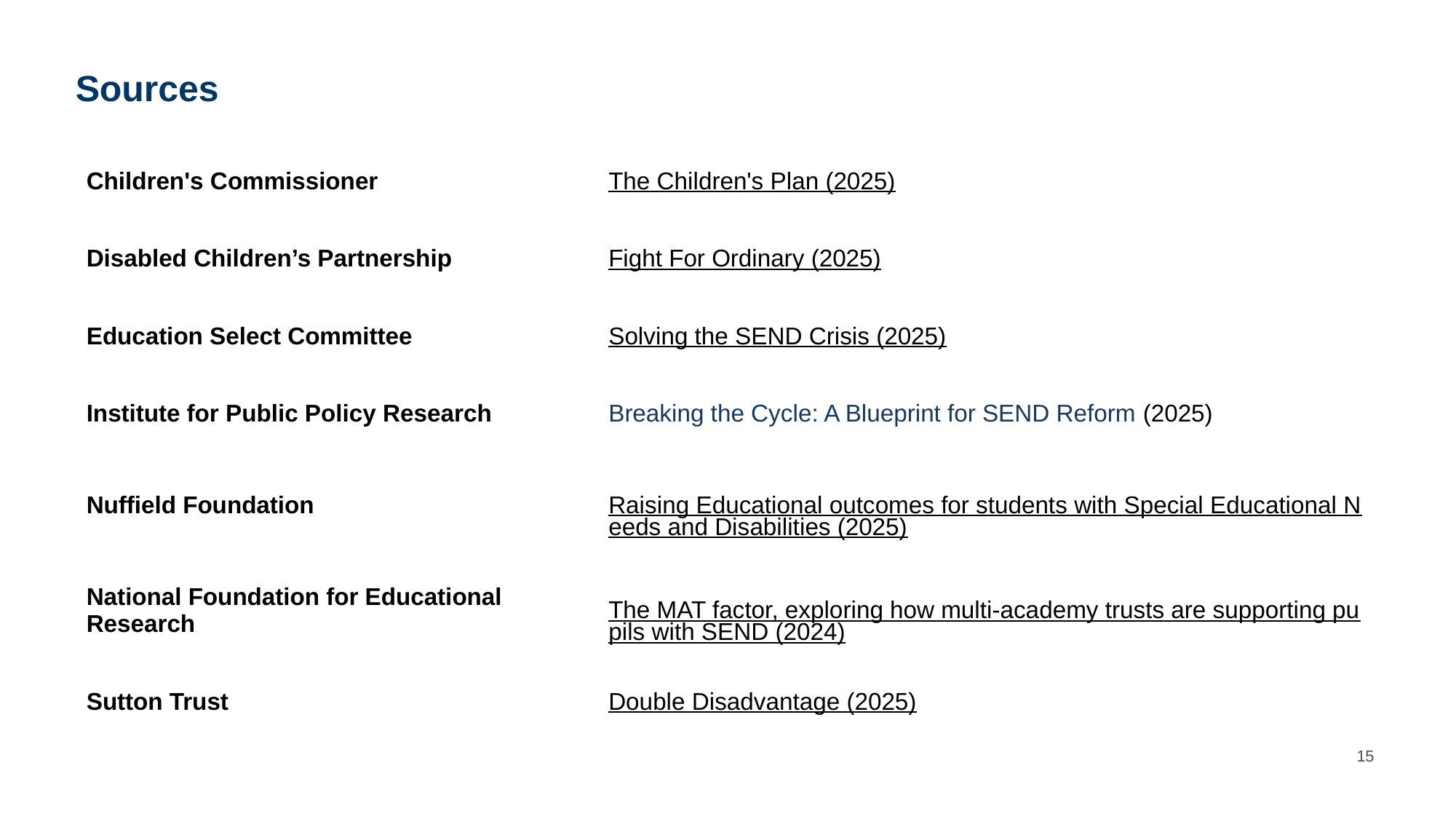

# Sources
| Children's Commissioner | The Children's Plan (2025) |
| --- | --- |
| Disabled Children’s Partnership | Fight For Ordinary (2025) |
| Education Select Committee | Solving the SEND Crisis (2025) |
| Institute for Public Policy Research | Breaking the Cycle: A Blueprint for SEND Reform (2025) |
| Nuffield Foundation | Raising Educational outcomes for students with Special Educational Needs and Disabilities (2025) |
| National Foundation for Educational Research | The MAT factor, exploring how multi-academy trusts are supporting pupils with SEND (2024) |
| Sutton Trust | Double Disadvantage (2025) |
15